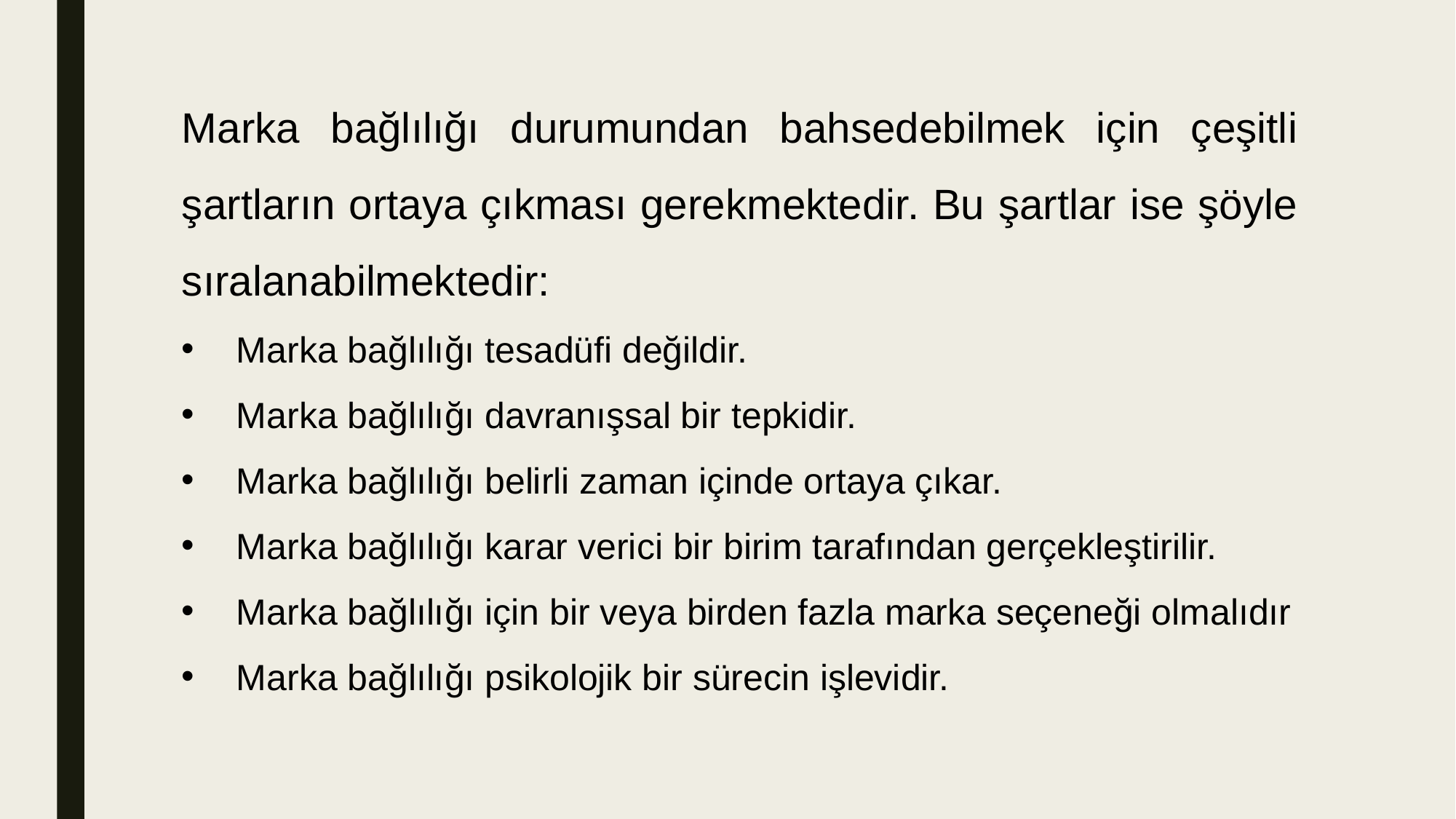

Marka bağlılığı durumundan bahsedebilmek için çeşitli şartların ortaya çıkması gerekmektedir. Bu şartlar ise şöyle sıralanabilmektedir:
Marka bağlılığı tesadüfi değildir.
Marka bağlılığı davranışsal bir tepkidir.
Marka bağlılığı belirli zaman içinde ortaya çıkar.
Marka bağlılığı karar verici bir birim tarafından gerçekleştirilir.
Marka bağlılığı için bir veya birden fazla marka seçeneği olmalıdır
Marka bağlılığı psikolojik bir sürecin işlevidir.